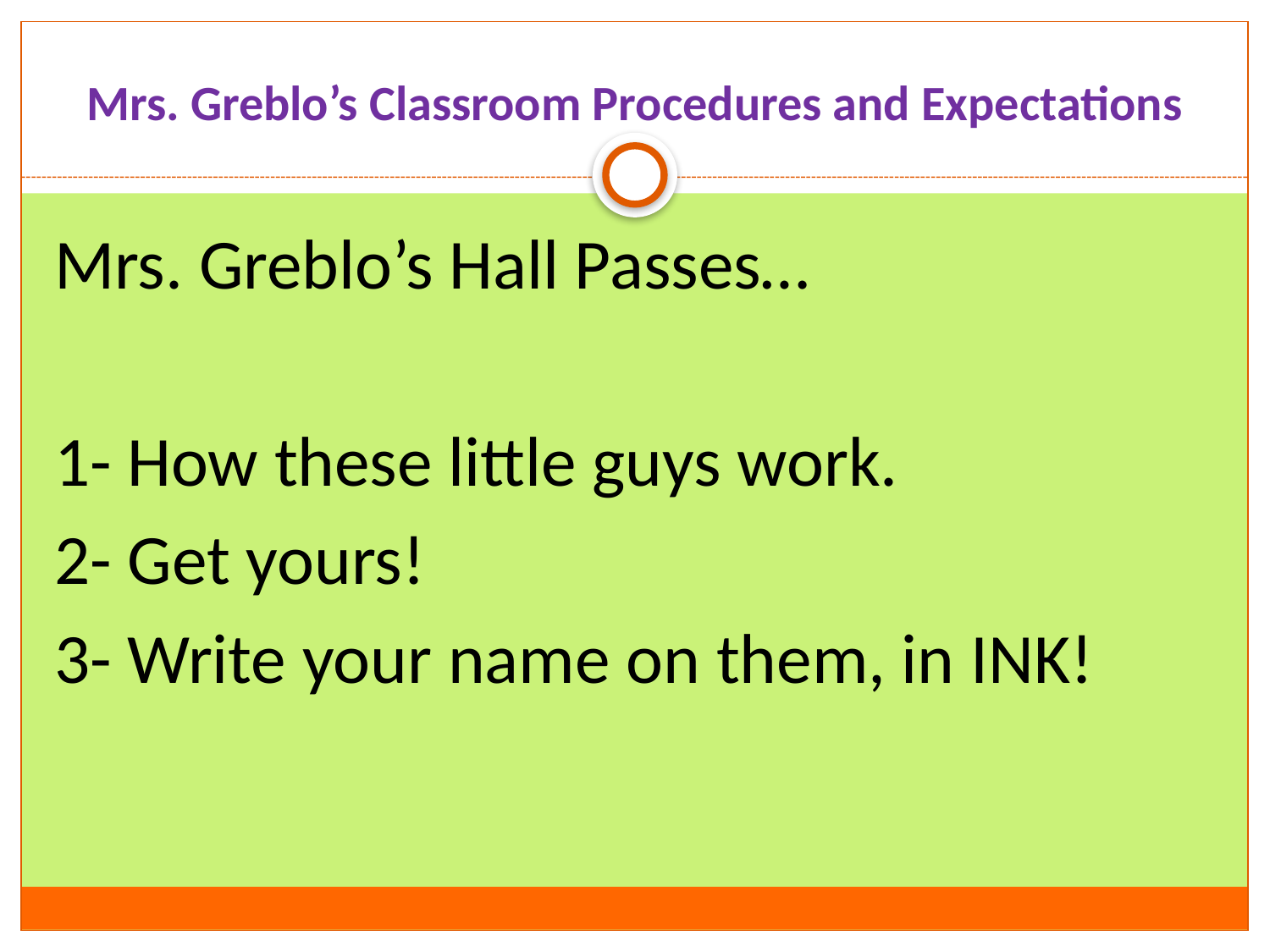

# Mrs. Greblo’s Classroom Procedures and Expectations
Mrs. Greblo’s Hall Passes…

1- How these little guys work.
2- Get yours!
3- Write your name on them, in INK!